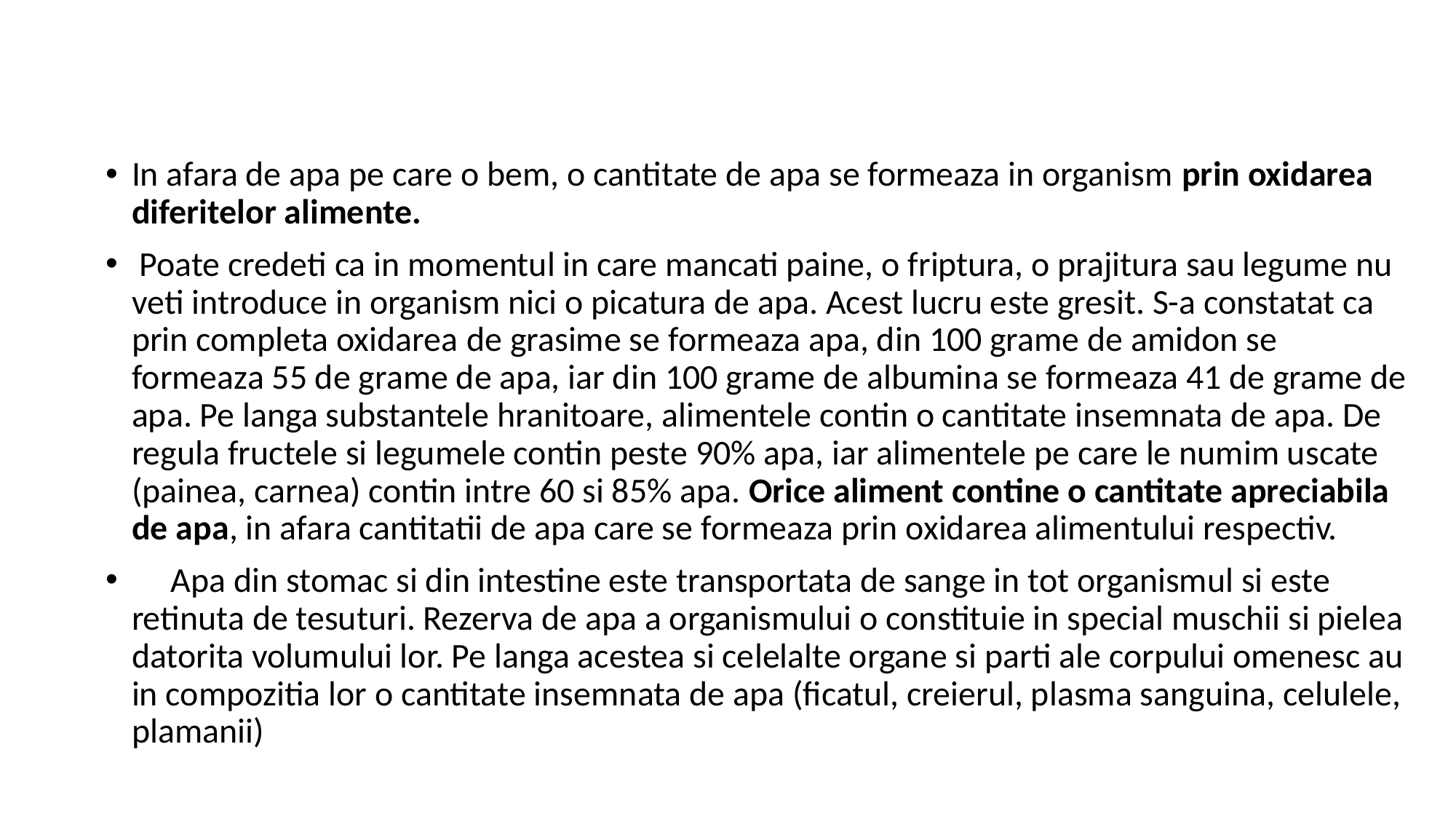

In afara de apa pe care o bem, o cantitate de apa se formeaza in organism prin oxidarea diferitelor alimente.
 Poate credeti ca in momentul in care mancati paine, o friptura, o prajitura sau legume nu veti introduce in organism nici o picatura de apa. Acest lucru este gresit. S-a constatat ca prin completa oxidarea de grasime se formeaza apa, din 100 grame de amidon se formeaza 55 de grame de apa, iar din 100 grame de albumina se formeaza 41 de grame de apa. Pe langa substantele hranitoare, alimentele contin o cantitate insemnata de apa. De regula fructele si legumele contin peste 90% apa, iar alimentele pe care le numim uscate (painea, carnea) contin intre 60 si 85% apa. Orice aliment contine o cantitate apreciabila de apa, in afara cantitatii de apa care se formeaza prin oxidarea alimentului respectiv.
     Apa din stomac si din intestine este transportata de sange in tot organismul si este retinuta de tesuturi. Rezerva de apa a organismului o constituie in special muschii si pielea datorita volumului lor. Pe langa acestea si celelalte organe si parti ale corpului omenesc au in compozitia lor o cantitate insemnata de apa (ficatul, creierul, plasma sanguina, celulele, plamanii)